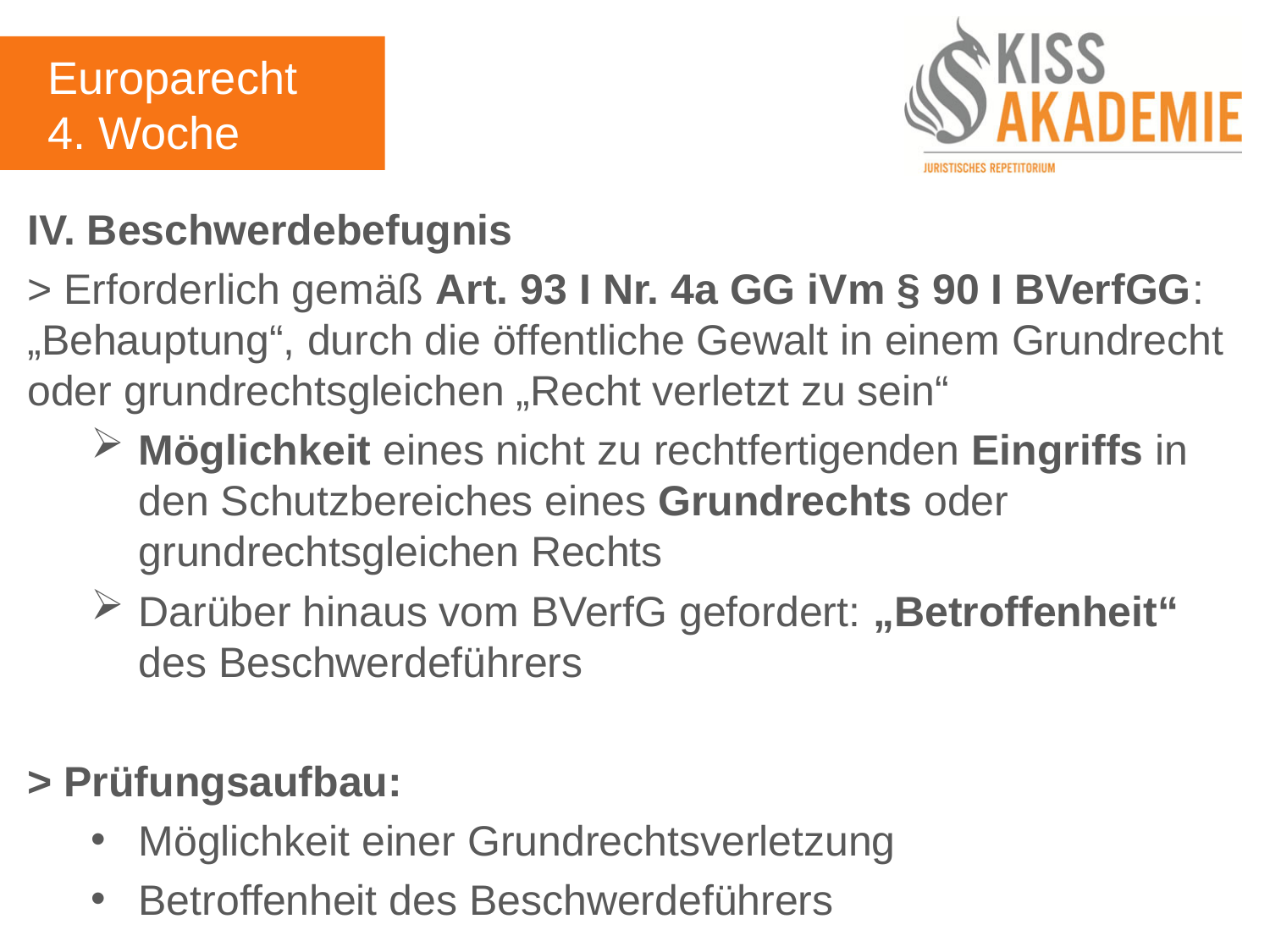

Europarecht
4. Woche
IV. Beschwerdebefugnis
> Erforderlich gemäß Art. 93 I Nr. 4a GG iVm § 90 I BVerfGG: „Behauptung“, durch die öffentliche Gewalt in einem Grundrecht oder grundrechtsgleichen „Recht verletzt zu sein“
Möglichkeit eines nicht zu rechtfertigenden Eingriffs in den Schutzbereiches eines Grundrechts oder grundrechtsgleichen Rechts
Darüber hinaus vom BVerfG gefordert: „Betroffenheit“ des Beschwerdeführers

> Prüfungsaufbau:
Möglichkeit einer Grundrechtsverletzung
Betroffenheit des Beschwerdeführers